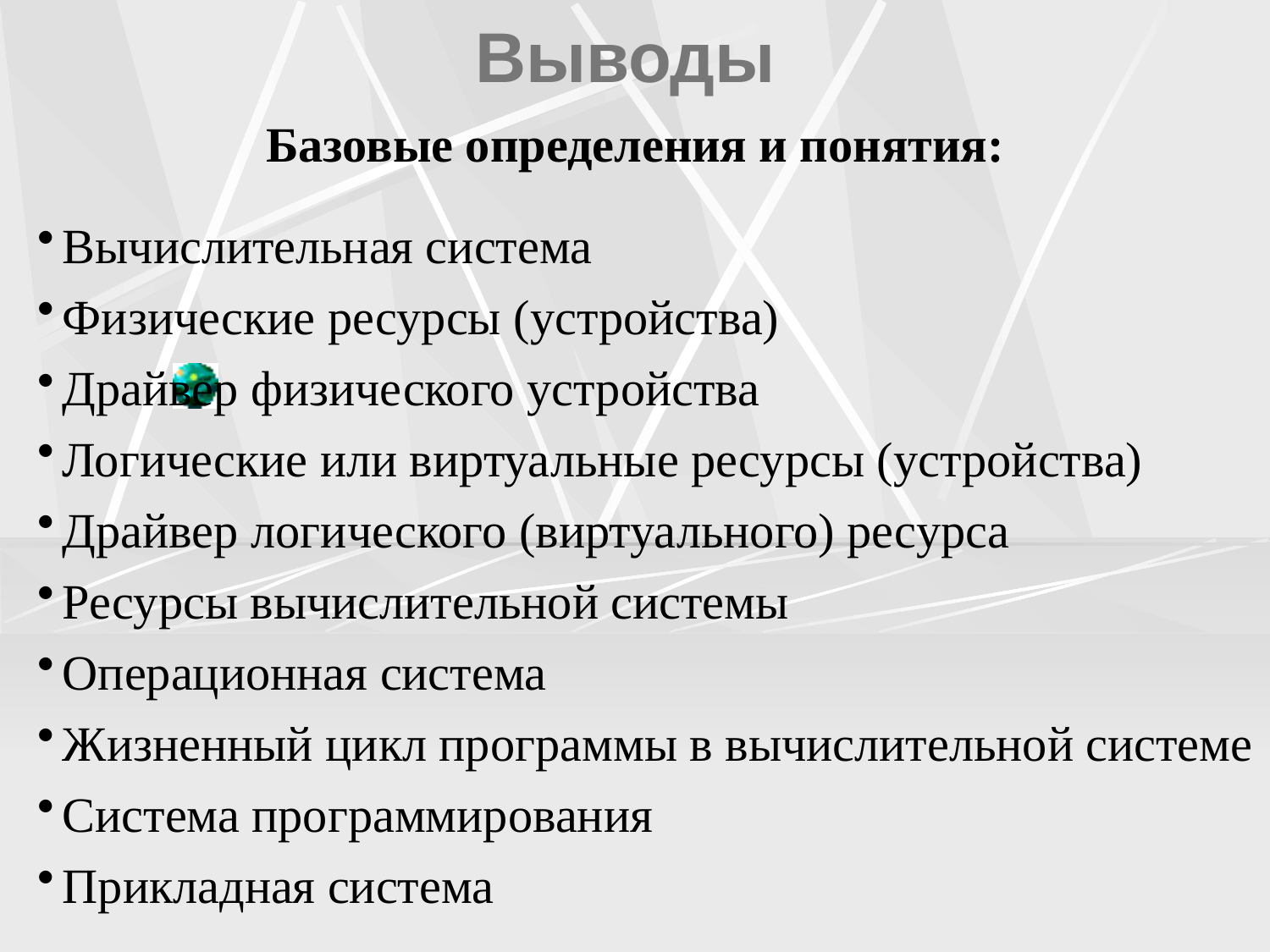

# Выводы
Базовые определения и понятия:
Вычислительная система
Физические ресурсы (устройства)
Драйвер физического устройства
Логические или виртуальные ресурсы (устройства)
Драйвер логического (виртуального) ресурса
Ресурсы вычислительной системы
Операционная система
Жизненный цикл программы в вычислительной системе
Система программирования
Прикладная система